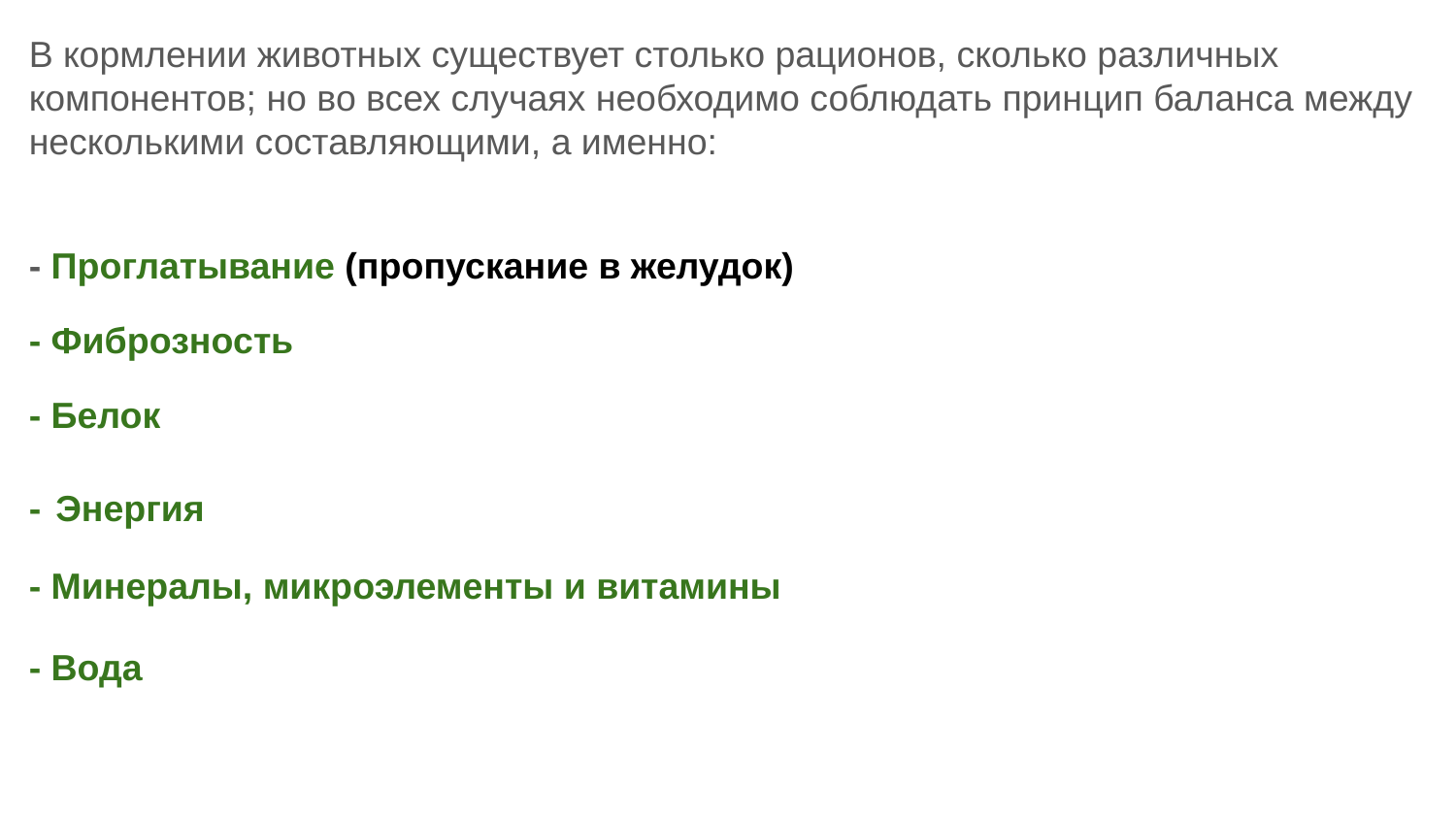

В кормлении животных существует столько рационов, сколько различных компонентов; но во всех случаях необходимо соблюдать принцип баланса между несколькими составляющими, а именно:

- Проглатывание (пропускание в желудок)
- Фиброзность
- Белок
- Энергия
- Минералы, микроэлементы и витамины

- Вода